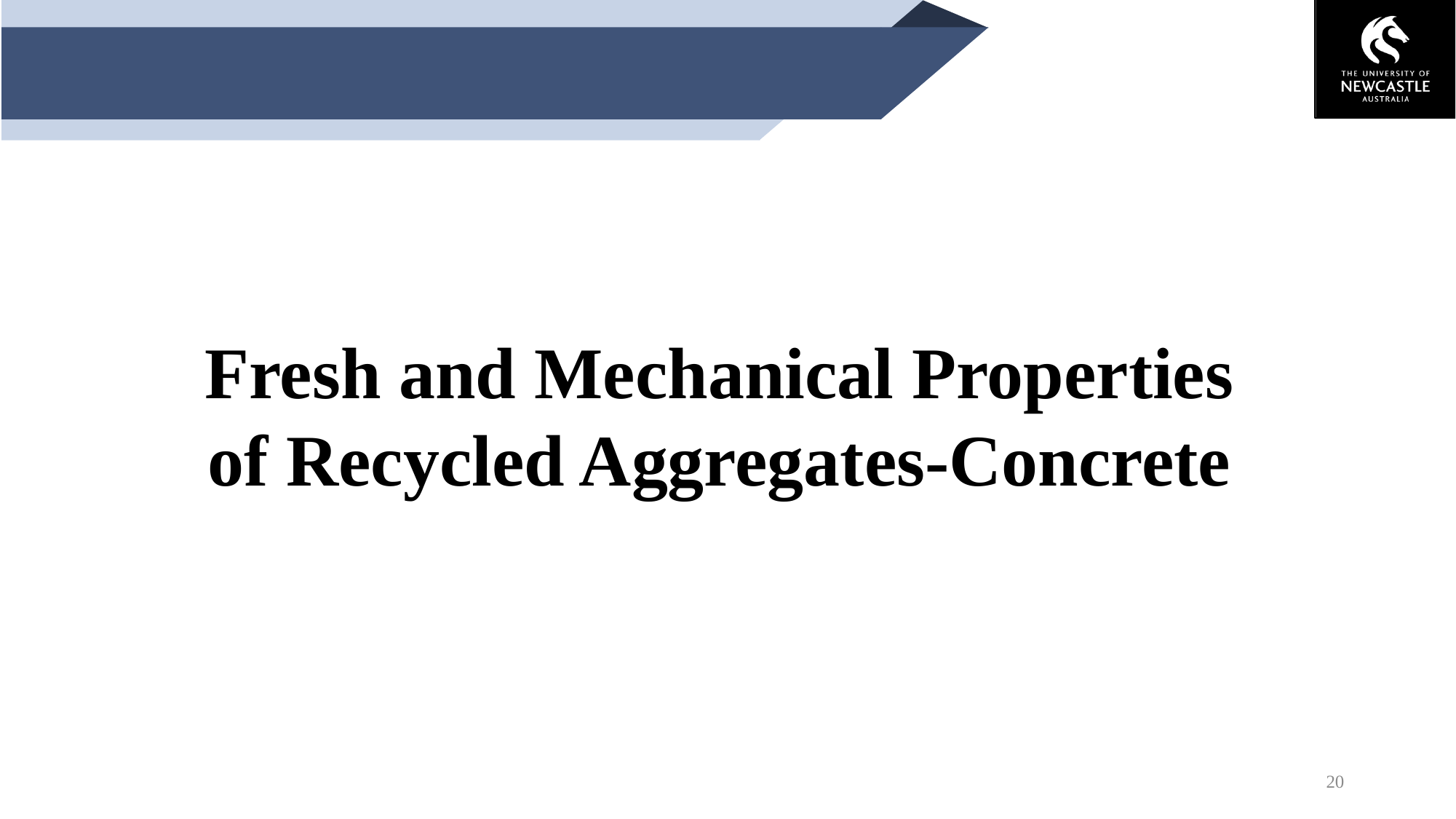

Fresh and Mechanical Properties of Recycled Aggregates-Concrete
20